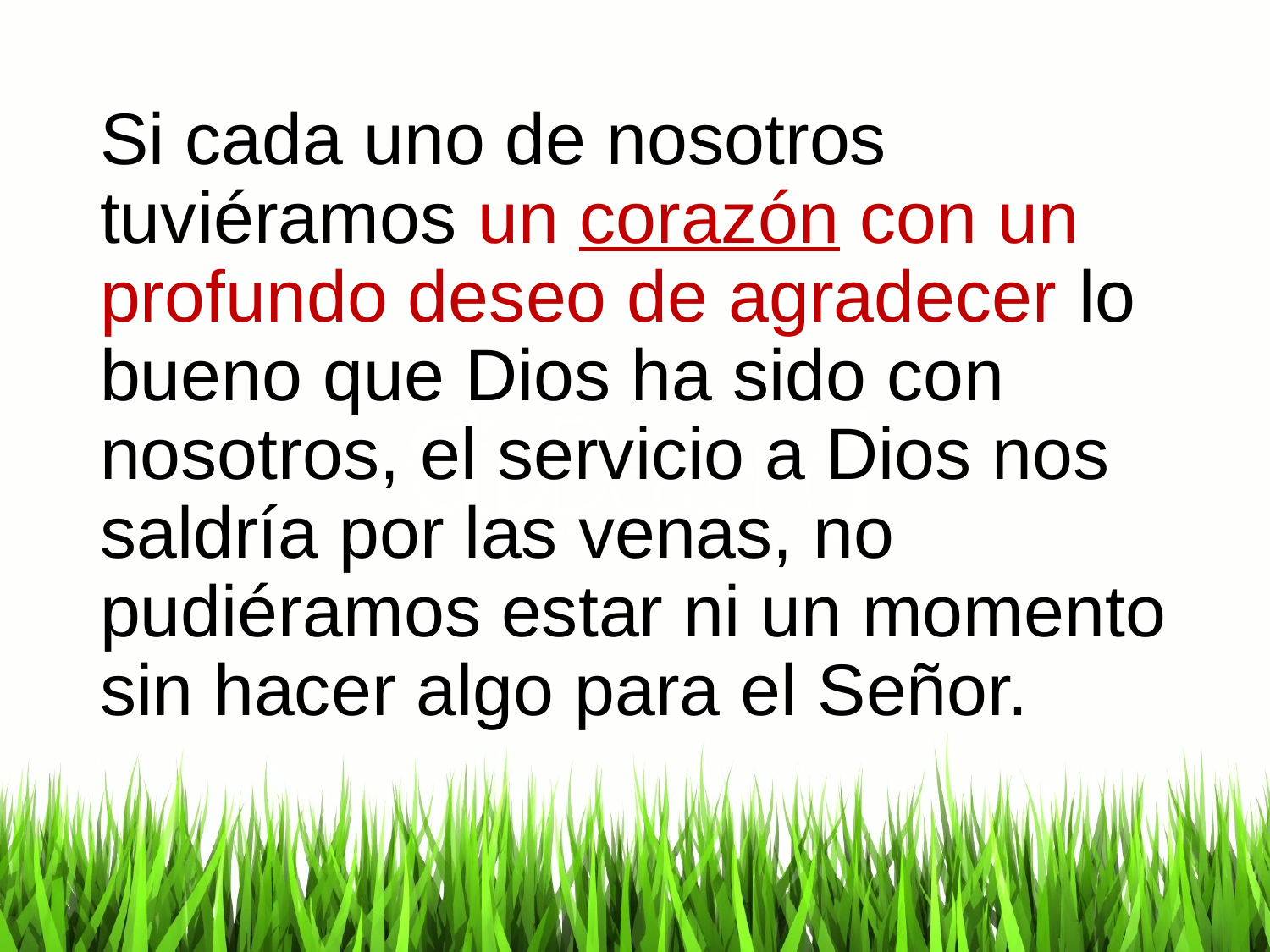

Si cada uno de nosotros tuviéramos un corazón con un profundo deseo de agradecer lo bueno que Dios ha sido con nosotros, el servicio a Dios nos saldría por las venas, no pudiéramos estar ni un momento sin hacer algo para el Señor.